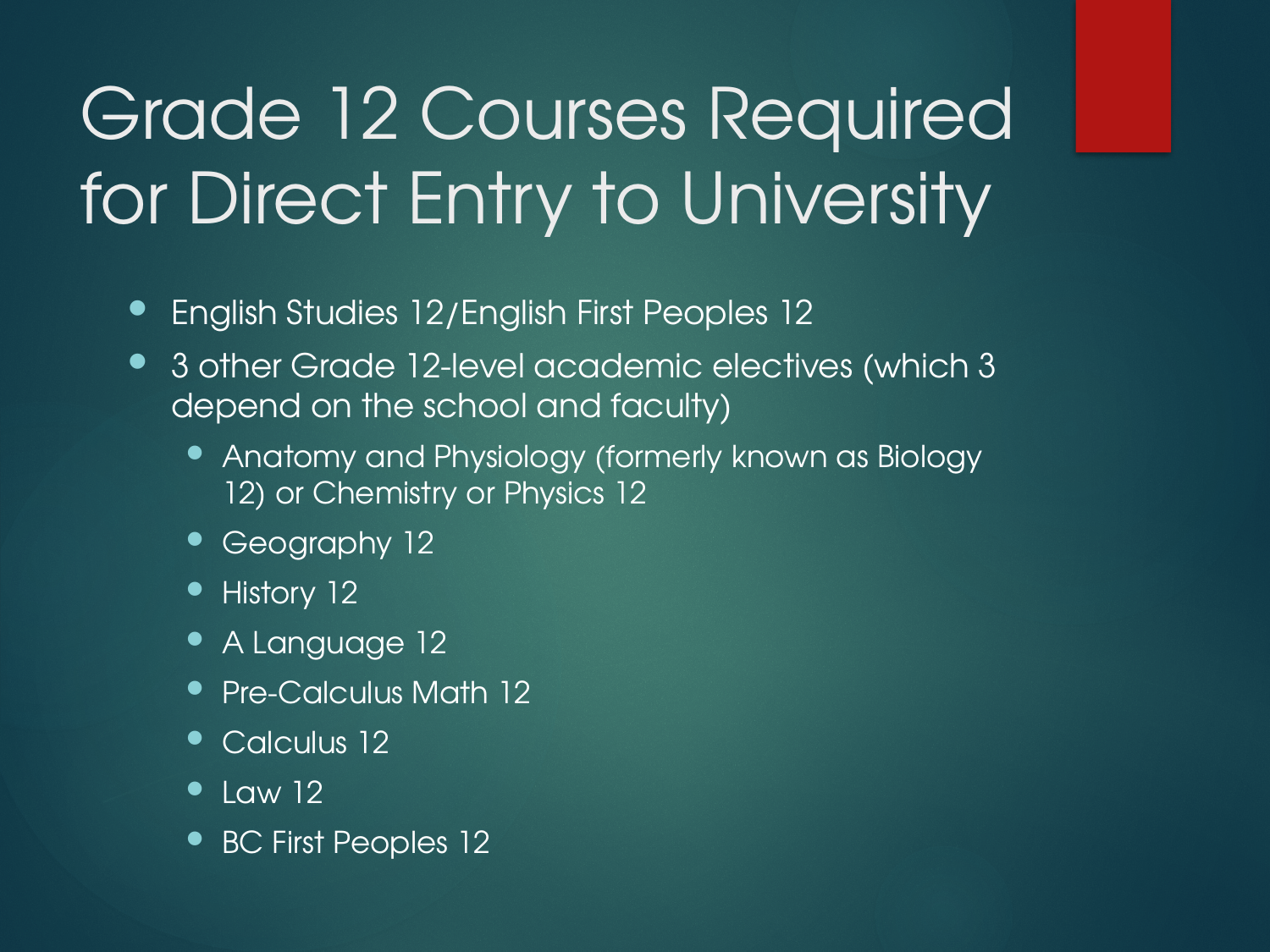

# Grade 12 Courses Required for Direct Entry to University
English Studies 12/English First Peoples 12
3 other Grade 12-level academic electives (which 3 depend on the school and faculty)
Anatomy and Physiology (formerly known as Biology 12) or Chemistry or Physics 12
Geography 12
History 12
A Language 12
Pre-Calculus Math 12
Calculus 12
Law 12
BC First Peoples 12